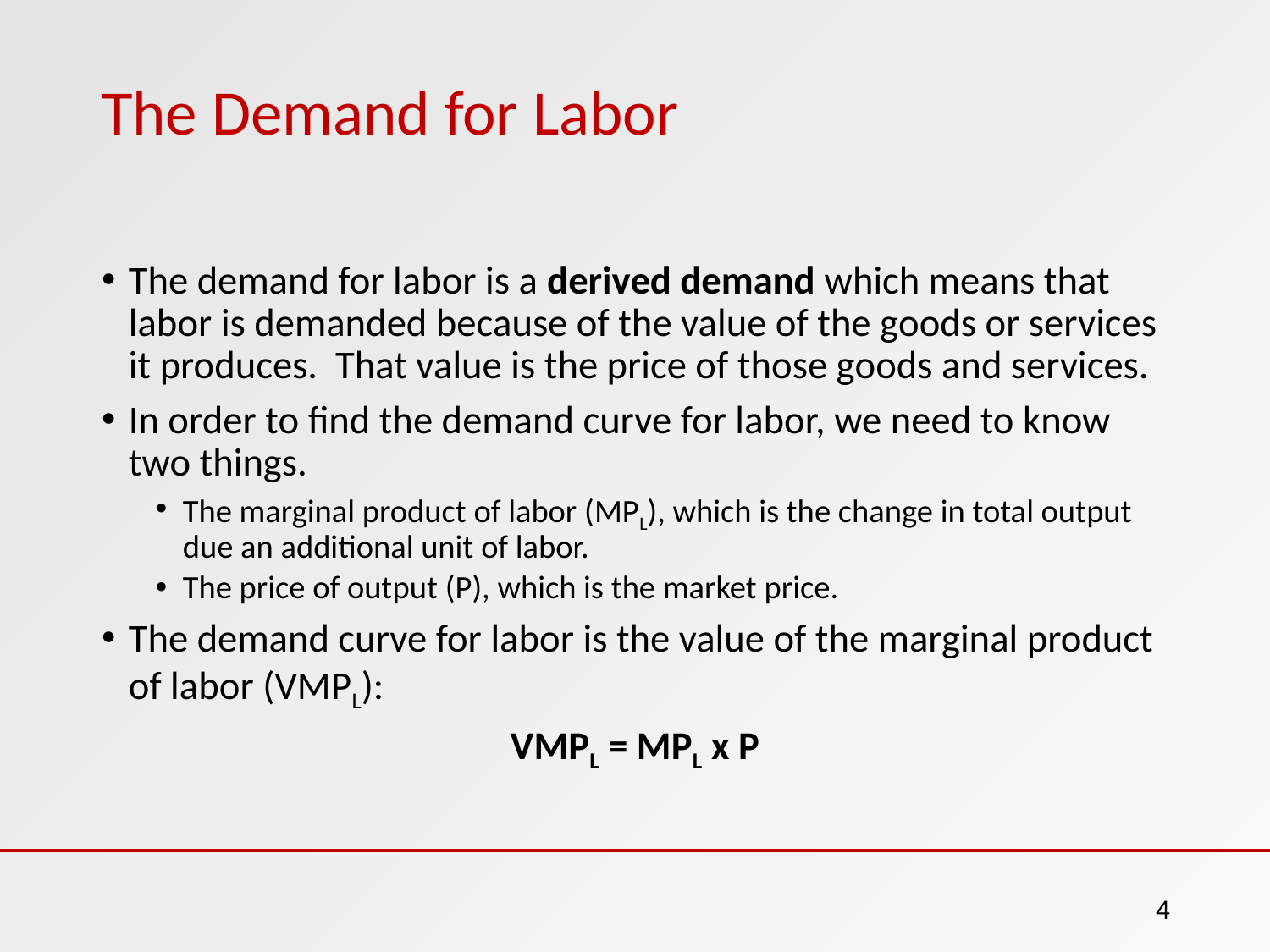

# The Demand for Labor
The demand for labor is a derived demand which means that labor is demanded because of the value of the goods or services it produces.  That value is the price of those goods and services.
In order to find the demand curve for labor, we need to know two things.
The marginal product of labor (MPL), which is the change in total output due an additional unit of labor.
The price of output (P), which is the market price.
The demand curve for labor is the value of the marginal product of labor (VMPL):
VMPL = MPL x P

4